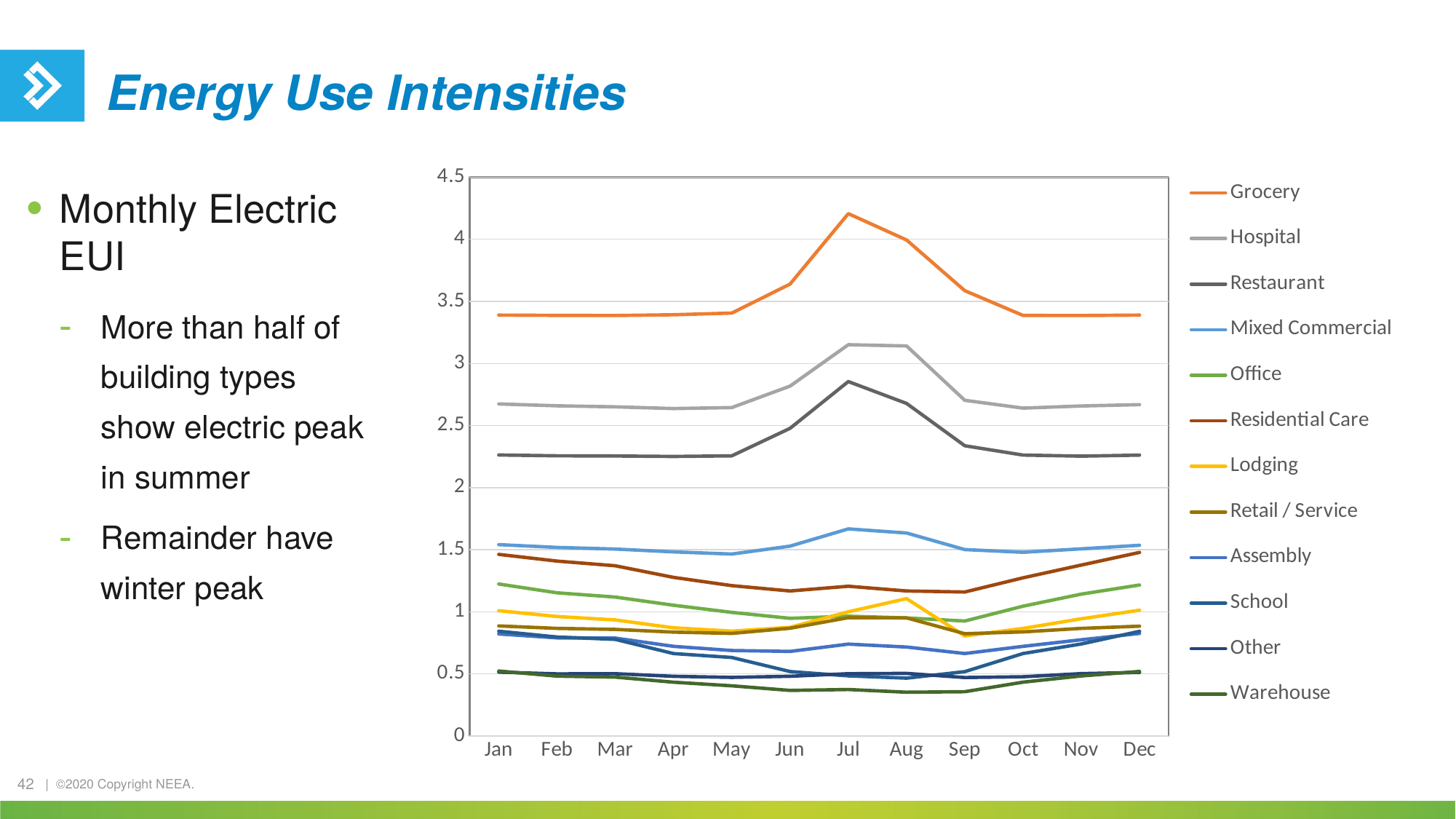

# Energy Use Intensities

### Chart

| Category | Grocery | Hospital | Restaurant | Mixed Commercial | Office | Residential Care | Lodging | Retail / Service | Assembly | School | Other | Warehouse |
|---|---|---|---|---|---|---|---|---|---|---|---|---|
| Jan | 3.38961231586499 | 2.67407500894437 | 2.26298379230849 | 1.54097702707996 | 1.22390764142713 | 1.46259917766591 | 1.00906651114394 | 0.886447315544086 | 0.821750548077609 | 0.84369814446863 | 0.514372322850494 | 0.523176249263413 |
| Feb | 3.38712716060581 | 2.65909878541007 | 2.25640759593287 | 1.51864455312822 | 1.15285051476743 | 1.40860027856577 | 0.962192932933765 | 0.866576950196109 | 0.790049800623512 | 0.797025101769519 | 0.500493174920493 | 0.481943622593663 |
| Mar | 3.38630674028161 | 2.6507361093367 | 2.2553190556401 | 1.50533523237156 | 1.1186516469268 | 1.37059538406327 | 0.934607677573156 | 0.858471372167798 | 0.788414157536378 | 0.77794337091477 | 0.501884260173363 | 0.47397583782338 |
| Apr | 3.39243946285482 | 2.63720106270051 | 2.25154720321726 | 1.48265793895392 | 1.05287685474047 | 1.27734380837271 | 0.871154050681028 | 0.836551586509192 | 0.721810260584991 | 0.663953090251046 | 0.48064790355062 | 0.433077208575923 |
| May | 3.40589228420674 | 2.64505010733553 | 2.25634107642634 | 1.46510979423093 | 0.995406177998271 | 1.21074676732594 | 0.844665008251255 | 0.826186516673175 | 0.688458641570114 | 0.63230304973131 | 0.471922571587094 | 0.40406282833035 |
| Jun | 3.63916218864107 | 2.81784456317263 | 2.47793379123387 | 1.52884480249961 | 0.947683007910237 | 1.16770413227805 | 0.875069008452467 | 0.867586188543292 | 0.681157484160384 | 0.519200446228277 | 0.481084034475662 | 0.367079736500667 |
| Jul | 4.20659718172891 | 3.15101281244456 | 2.85449213598813 | 1.66785699726256 | 0.964578898064537 | 1.20607782664891 | 1.00024753774077 | 0.952853025206213 | 0.739831445548254 | 0.483968316782344 | 0.501668565777825 | 0.374540176240922 |
| Aug | 3.99423921762172 | 3.14105522276191 | 2.67824700891708 | 1.63432443136599 | 0.950747968896886 | 1.16791870455012 | 1.10614200144849 | 0.951175258564763 | 0.716470998473643 | 0.465679320308209 | 0.50414439149599 | 0.352660056206187 |
| Sep | 3.58615455286668 | 2.70349285014565 | 2.33769172614158 | 1.50108281786436 | 0.925945425640065 | 1.159637022262 | 0.805665509719625 | 0.823705107066891 | 0.664132178199681 | 0.518417553139093 | 0.470906990879876 | 0.356840048489048 |
| Oct | 3.38696697116163 | 2.64064685421557 | 2.26255588126174 | 1.4793781514501 | 1.04536330167595 | 1.27373409809509 | 0.866390019341238 | 0.838107082888148 | 0.721825289898754 | 0.663987954105303 | 0.477209682057761 | 0.433548628787543 |
| Nov | 3.38607560251056 | 2.65765861232409 | 2.25396794188569 | 1.50716578156762 | 1.14266184836193 | 1.37655441753951 | 0.943758632504213 | 0.866812943353196 | 0.774943984862865 | 0.741152444936495 | 0.502336244351588 | 0.483547900428565 |
| Dec | 3.38964485118752 | 2.66862970443985 | 2.26202999110032 | 1.53577200747777 | 1.21585340042929 | 1.47830990426567 | 1.01305398569934 | 0.884177790084193 | 0.825691899996631 | 0.843005637983925 | 0.511781692491848 | 0.520116478425394 |
Monthly Electric EUI
More than half of building types show electric peak in summer
Remainder have winter peak
42